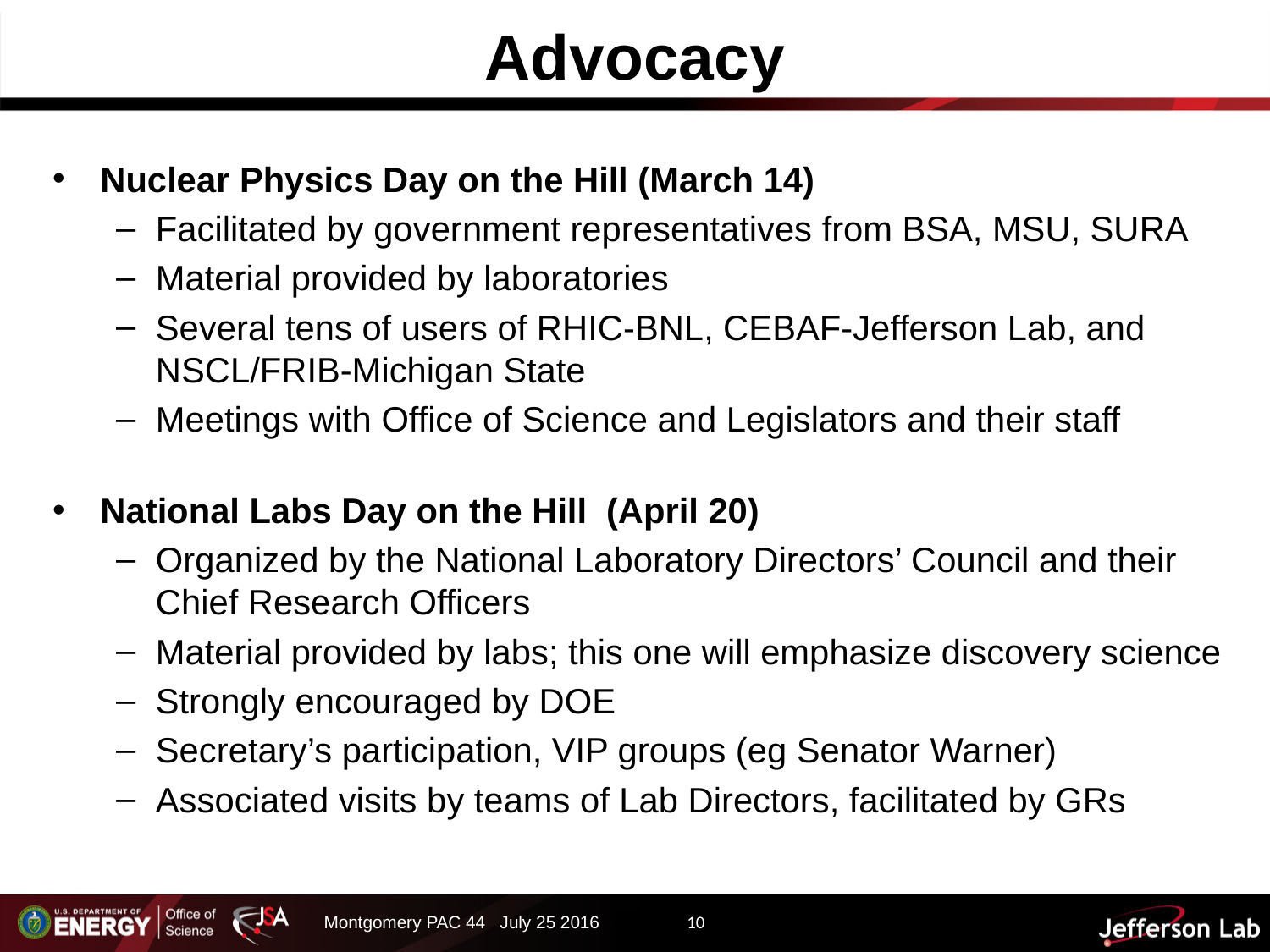

# Advocacy
Nuclear Physics Day on the Hill (March 14)
Facilitated by government representatives from BSA, MSU, SURA
Material provided by laboratories
Several tens of users of RHIC-BNL, CEBAF-Jefferson Lab, and NSCL/FRIB-Michigan State
Meetings with Office of Science and Legislators and their staff

National Labs Day on the Hill  (April 20)
Organized by the National Laboratory Directors’ Council and their Chief Research Officers
Material provided by labs; this one will emphasize discovery science
Strongly encouraged by DOE
Secretary’s participation, VIP groups (eg Senator Warner)
Associated visits by teams of Lab Directors, facilitated by GRs